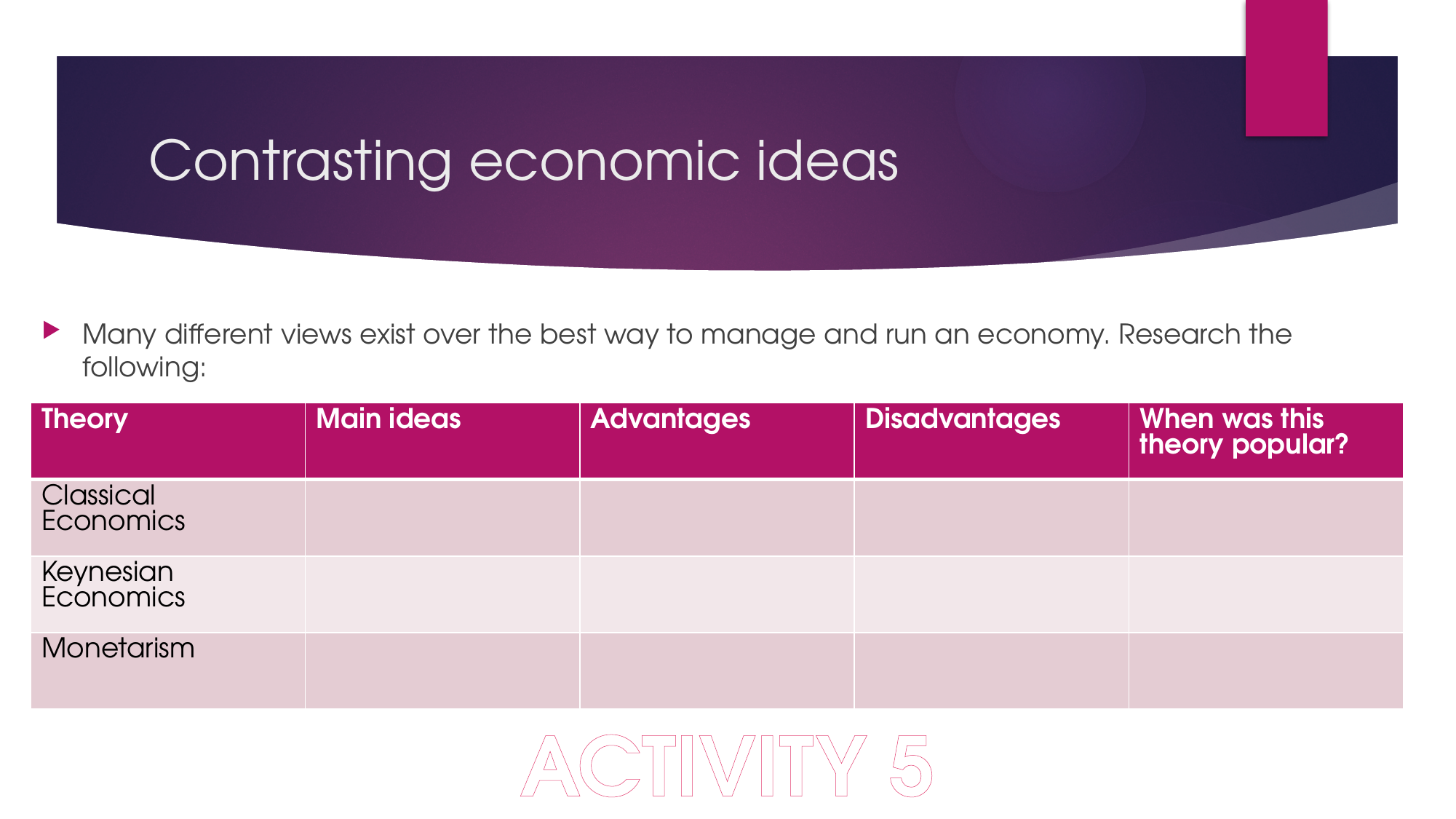

# Contrasting economic ideas
Many different views exist over the best way to manage and run an economy. Research the following:
| Theory | Main ideas | Advantages | Disadvantages | When was this theory popular? |
| --- | --- | --- | --- | --- |
| Classical Economics |  |  |  |  |
| Keynesian Economics |  |  |  |  |
| Monetarism |  |  |  |  |
ACTIVITY 5